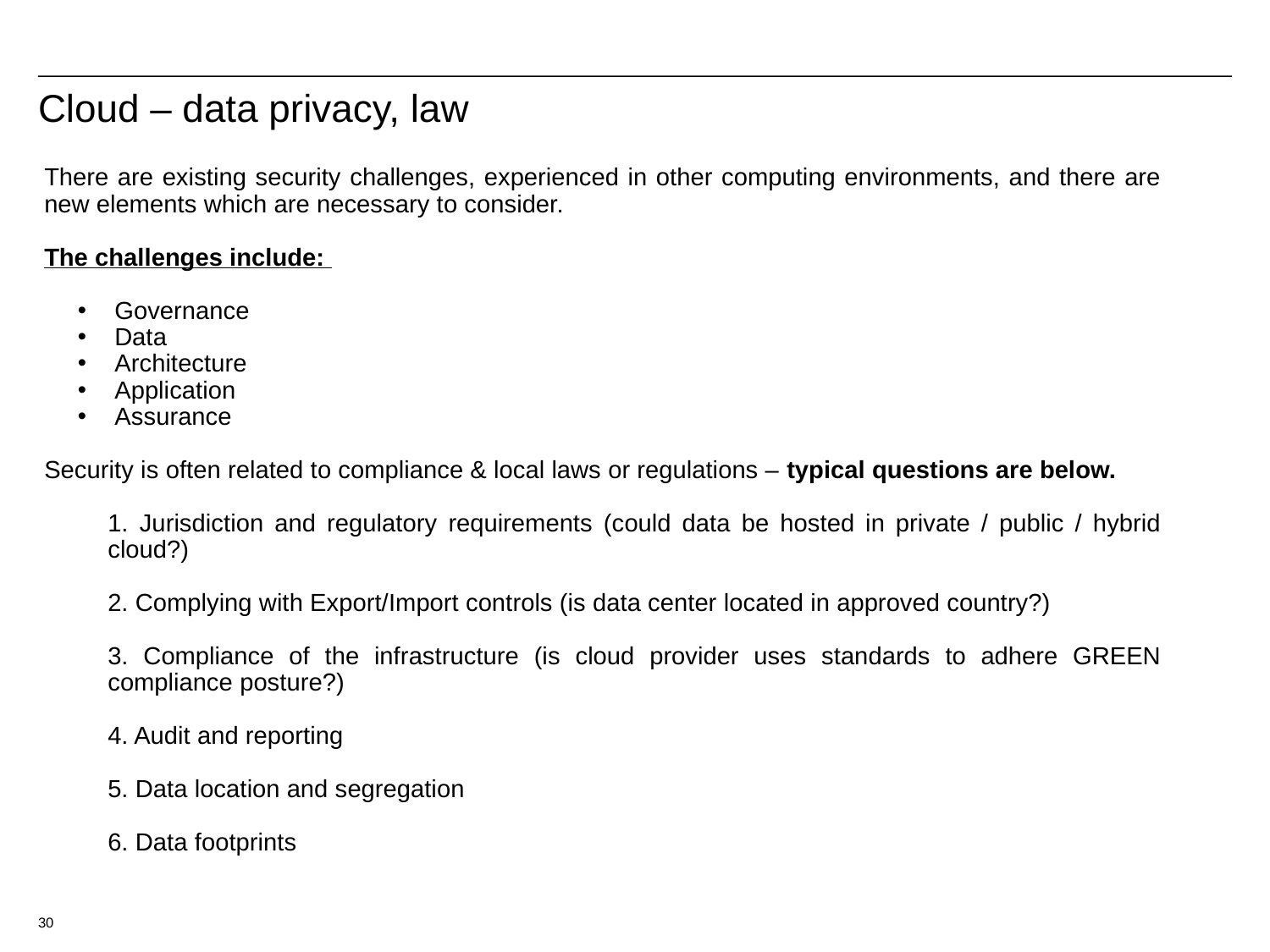

# Cloud – data privacy, law
There are existing security challenges, experienced in other computing environments, and there are new elements which are necessary to consider.

The challenges include:

 Governance
 Data
 Architecture
 Application
 Assurance

Security is often related to compliance & local laws or regulations – typical questions are below.

1. Jurisdiction and regulatory requirements (could data be hosted in private / public / hybrid cloud?)

2. Complying with Export/Import controls (is data center located in approved country?)

3. Compliance of the infrastructure (is cloud provider uses standards to adhere GREEN compliance posture?)

4. Audit and reporting

5. Data location and segregation

6. Data footprints

30